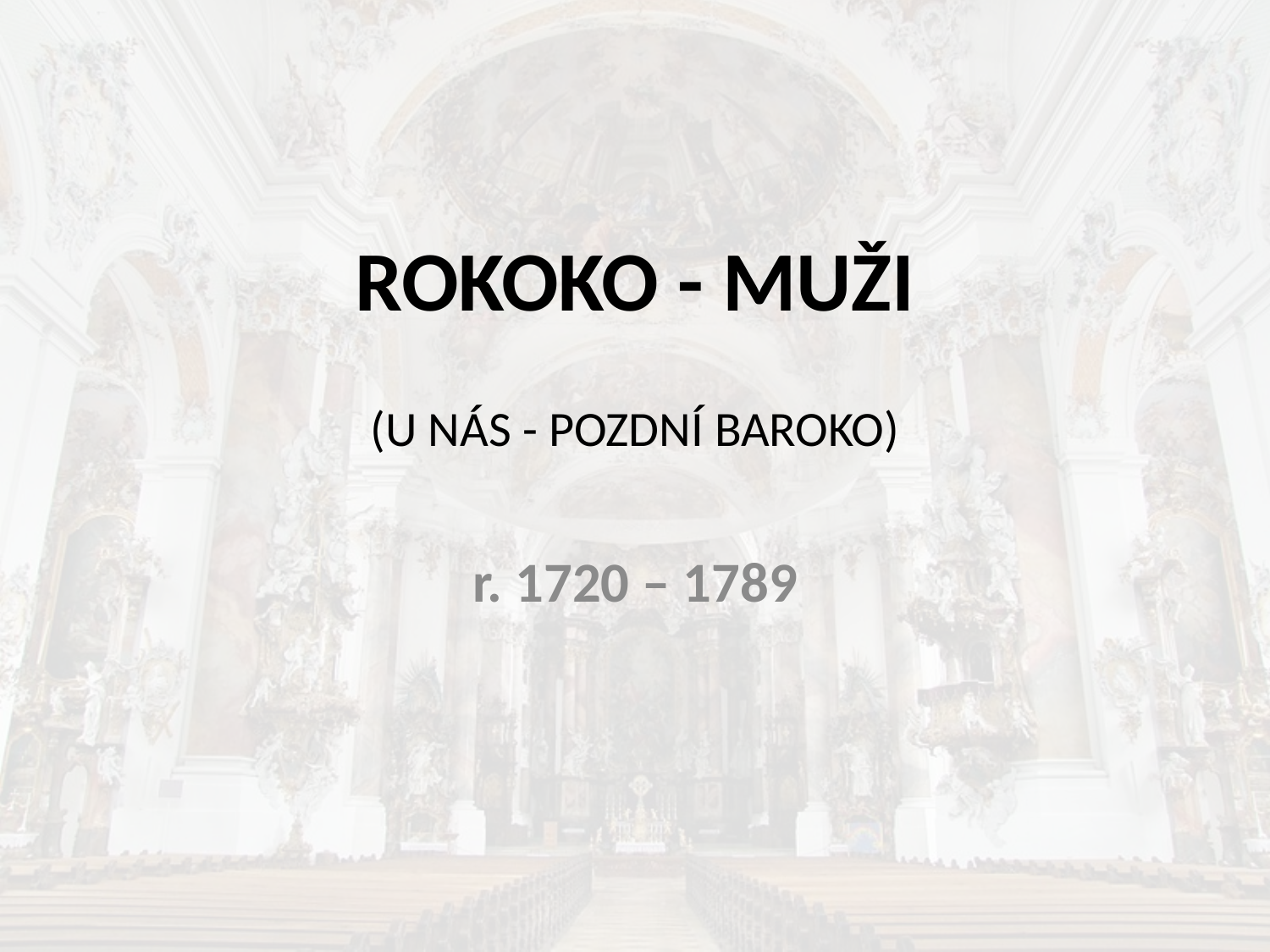

# ROKOKO - MUŽI (U NÁS - POZDNÍ BAROKO)
r. 1720 – 1789